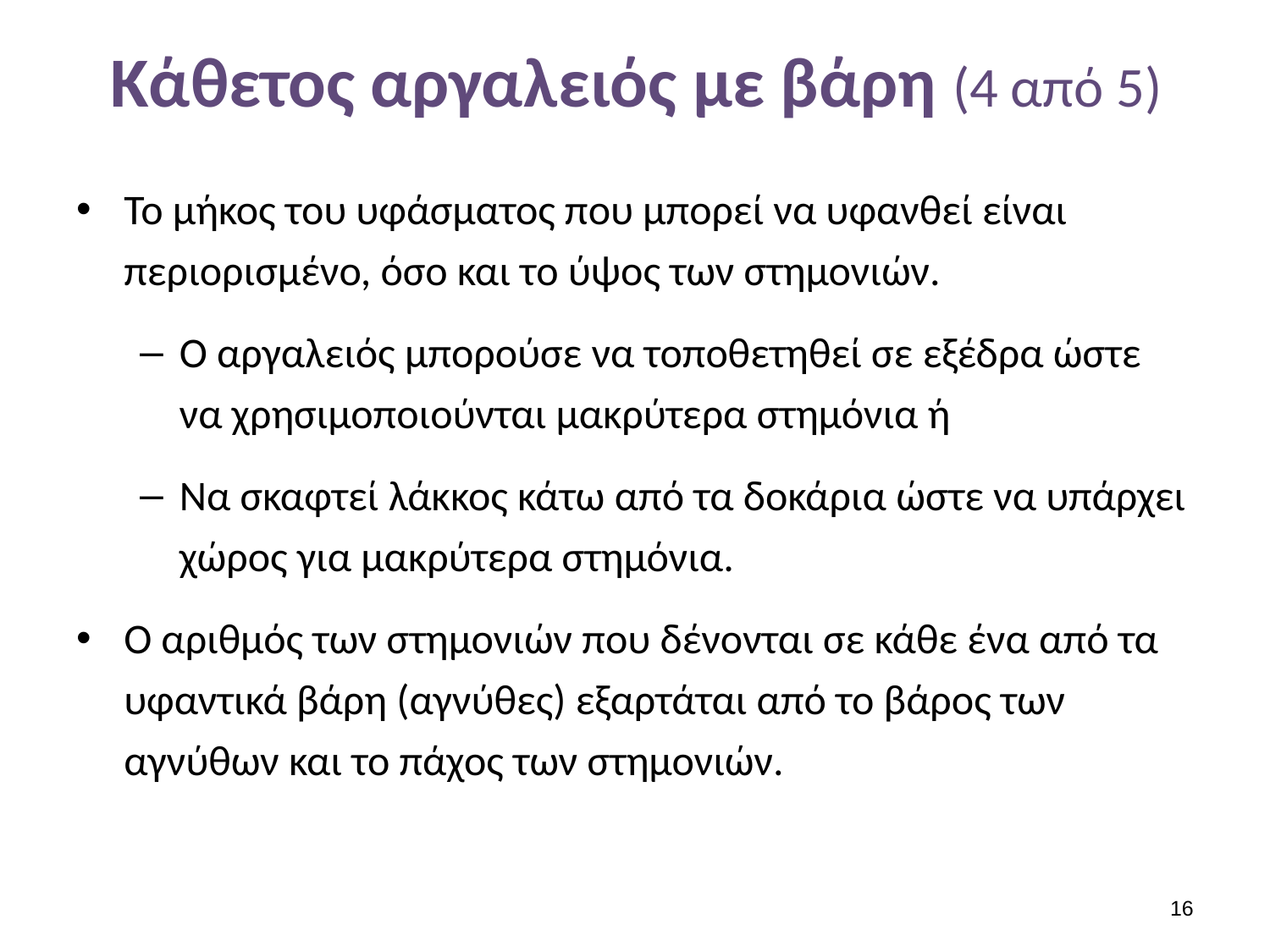

# Κάθετος αργαλειός με βάρη (4 από 5)
Το μήκος του υφάσματος που μπορεί να υφανθεί είναι περιορισμένο, όσο και το ύψος των στημονιών.
Ο αργαλειός μπορούσε να τοποθετηθεί σε εξέδρα ώστε να χρησιμοποιούνται μακρύτερα στημόνια ή
Να σκαφτεί λάκκος κάτω από τα δοκάρια ώστε να υπάρχει χώρος για μακρύτερα στημόνια.
Ο αριθμός των στημονιών που δένονται σε κάθε ένα από τα υφαντικά βάρη (αγνύθες) εξαρτάται από το βάρος των αγνύθων και το πάχος των στημονιών.
16